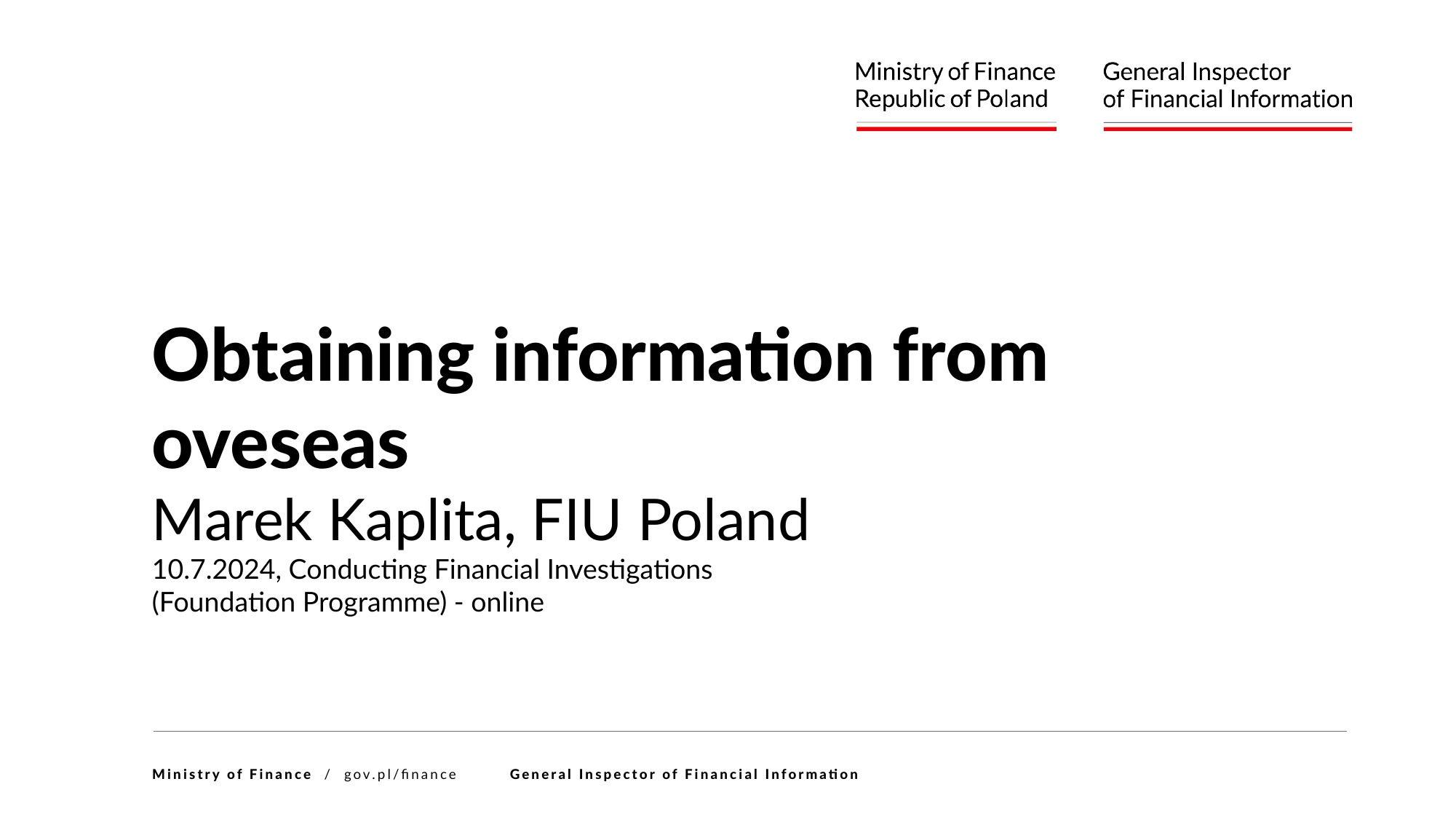

Obtaining information from oveseas
Marek Kaplita, FIU Poland
10.7.2024, Conducting Financial Investigations
(Foundation Programme) - online